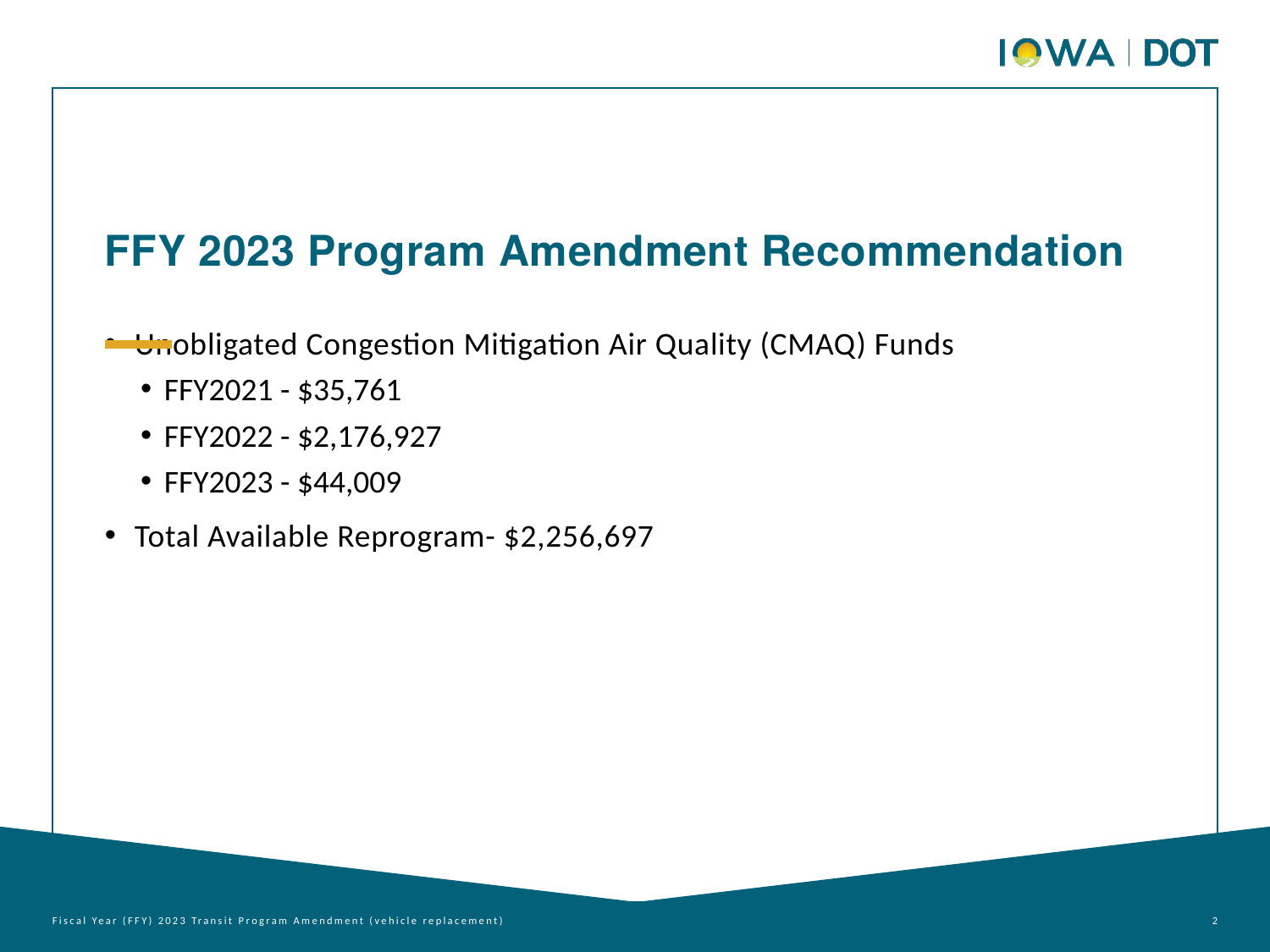

FFY 2023 Program Amendment Recommendation
Unobligated Congestion Mitigation Air Quality (CMAQ) Funds
FFY2021 - $35,761
FFY2022 - $2,176,927
FFY2023 - $44,009
Total Available Reprogram- $2,256,697